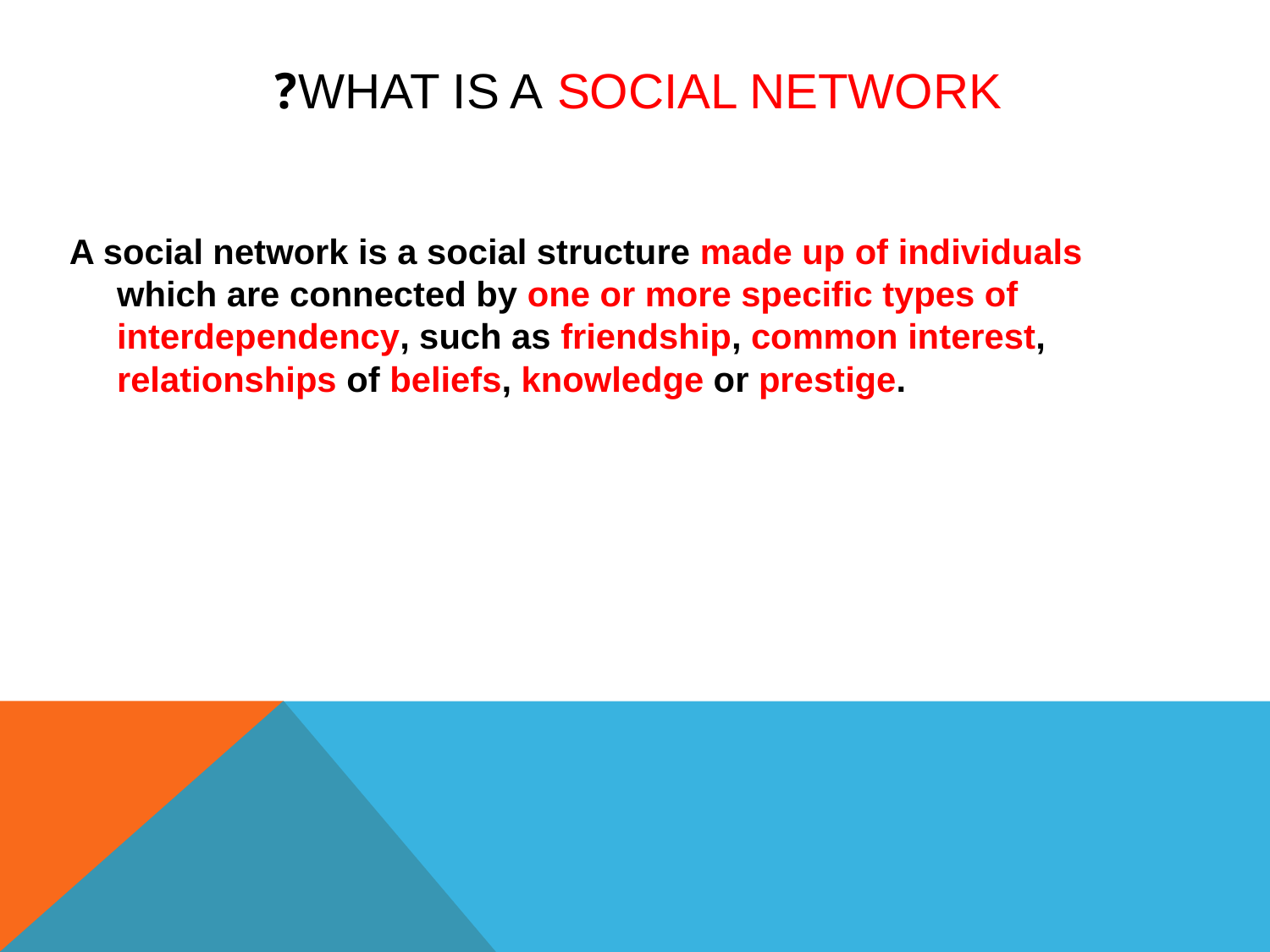

# What is a Social Network?
A social network is a social structure made up of individuals which are connected by one or more specific types of interdependency, such as friendship, common interest, relationships of beliefs, knowledge or prestige.